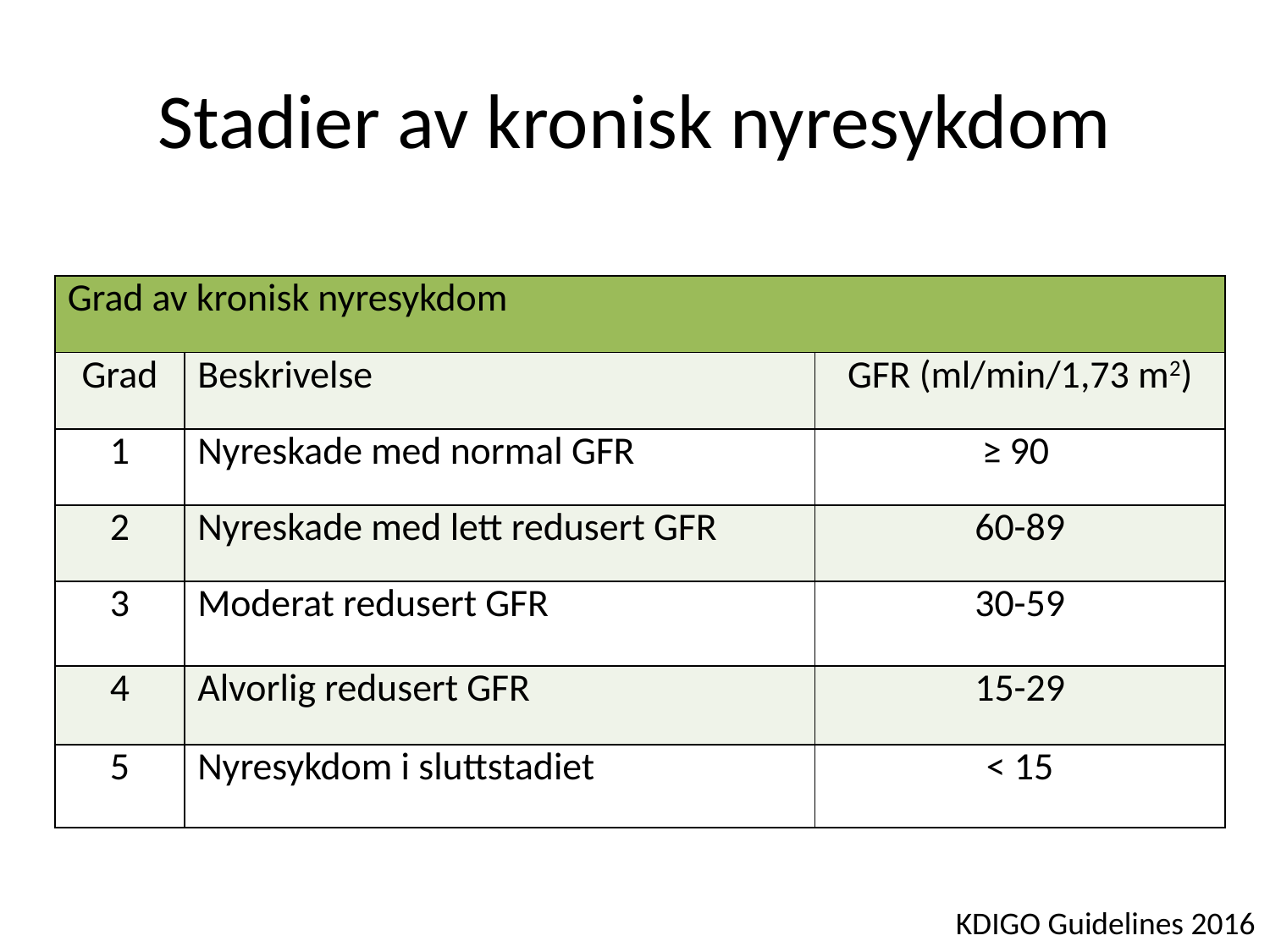

# Stadier av kronisk nyresykdom
| Grad av kronisk nyresykdom |  |  |
| --- | --- | --- |
| Grad | Beskrivelse | GFR (ml/min/1,73 m2) |
| 1 | Nyreskade med normal GFR | ≥ 90 |
| 2 | Nyreskade med lett redusert GFR | 60-89 |
| 3 | Moderat redusert GFR | 30-59 |
| 4 | Alvorlig redusert GFR | 15-29 |
| 5 | Nyresykdom i sluttstadiet | < 15 |
KDIGO Guidelines 2016